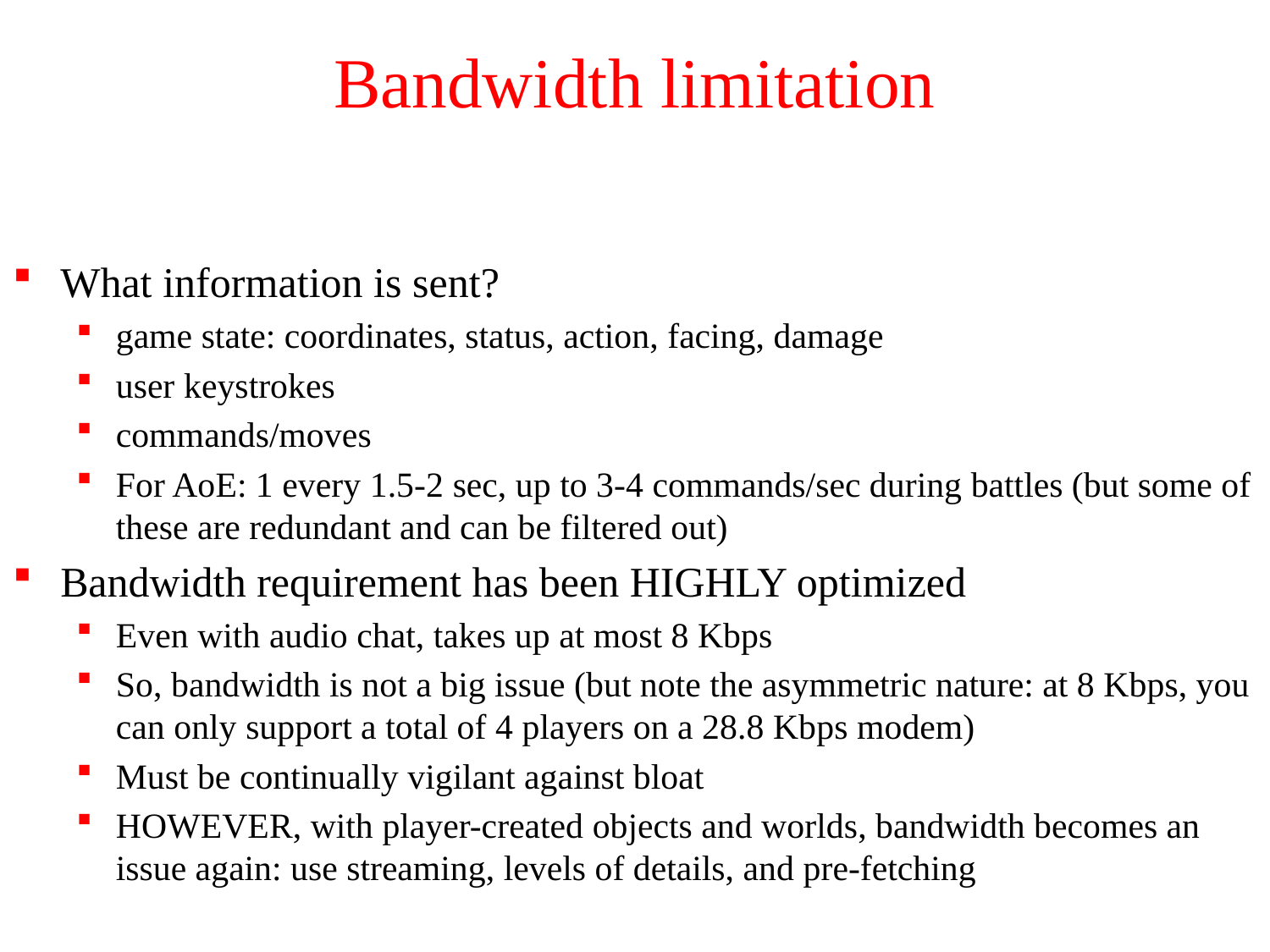

# Bandwidth limitation
What information is sent?
game state: coordinates, status, action, facing, damage
user keystrokes
commands/moves
For AoE: 1 every 1.5-2 sec, up to 3-4 commands/sec during battles (but some of these are redundant and can be filtered out)
Bandwidth requirement has been HIGHLY optimized
Even with audio chat, takes up at most 8 Kbps
So, bandwidth is not a big issue (but note the asymmetric nature: at 8 Kbps, you can only support a total of 4 players on a 28.8 Kbps modem)
Must be continually vigilant against bloat
HOWEVER, with player-created objects and worlds, bandwidth becomes an issue again: use streaming, levels of details, and pre-fetching